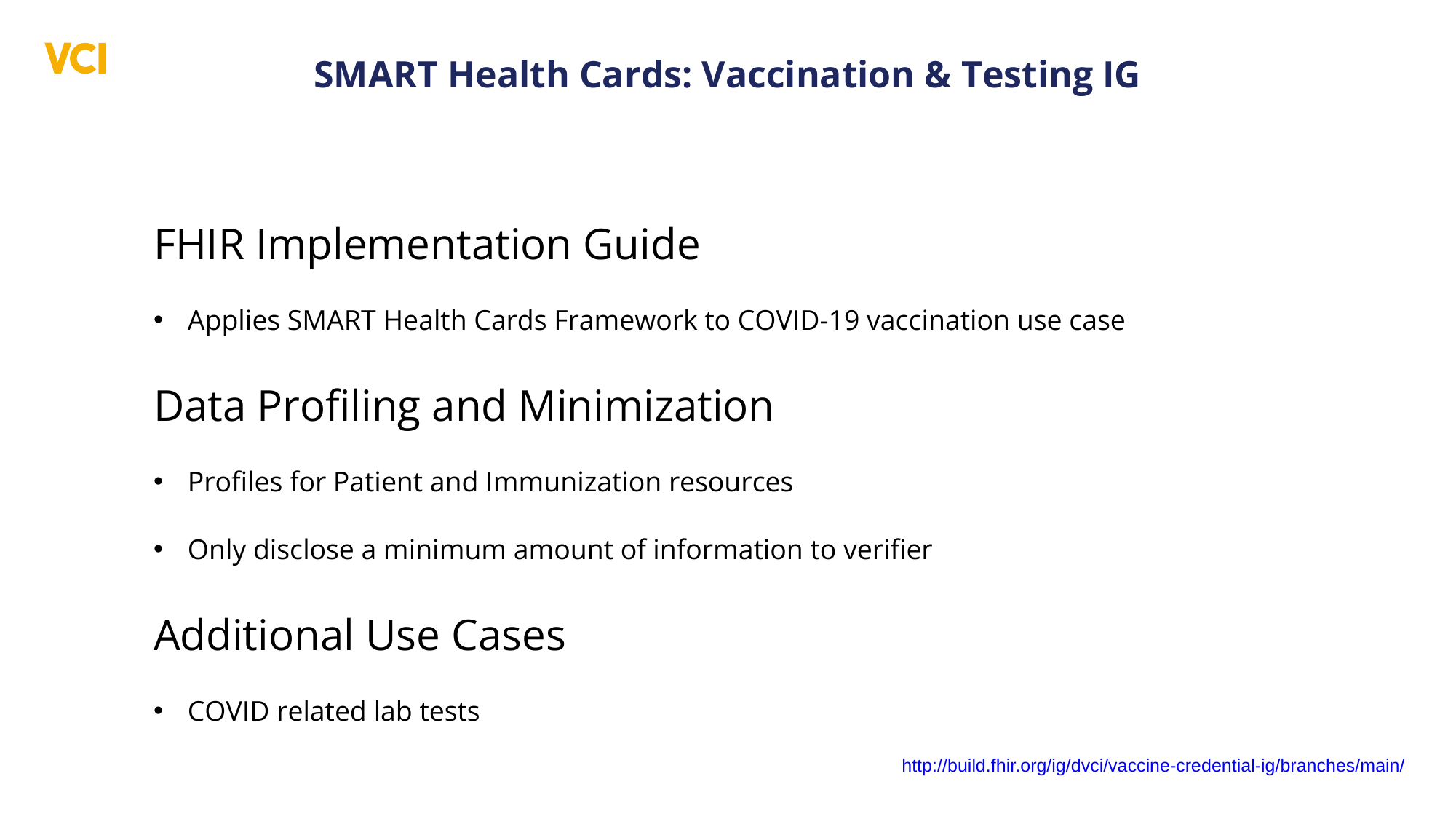

SMART Health Cards: Vaccination & Testing IG

FHIR Implementation Guide
Applies SMART Health Cards Framework to COVID-19 vaccination use case
Data Profiling and Minimization
Profiles for Patient and Immunization resources
Only disclose a minimum amount of information to verifier
Additional Use Cases
COVID related lab tests
http://build.fhir.org/ig/dvci/vaccine-credential-ig/branches/main/